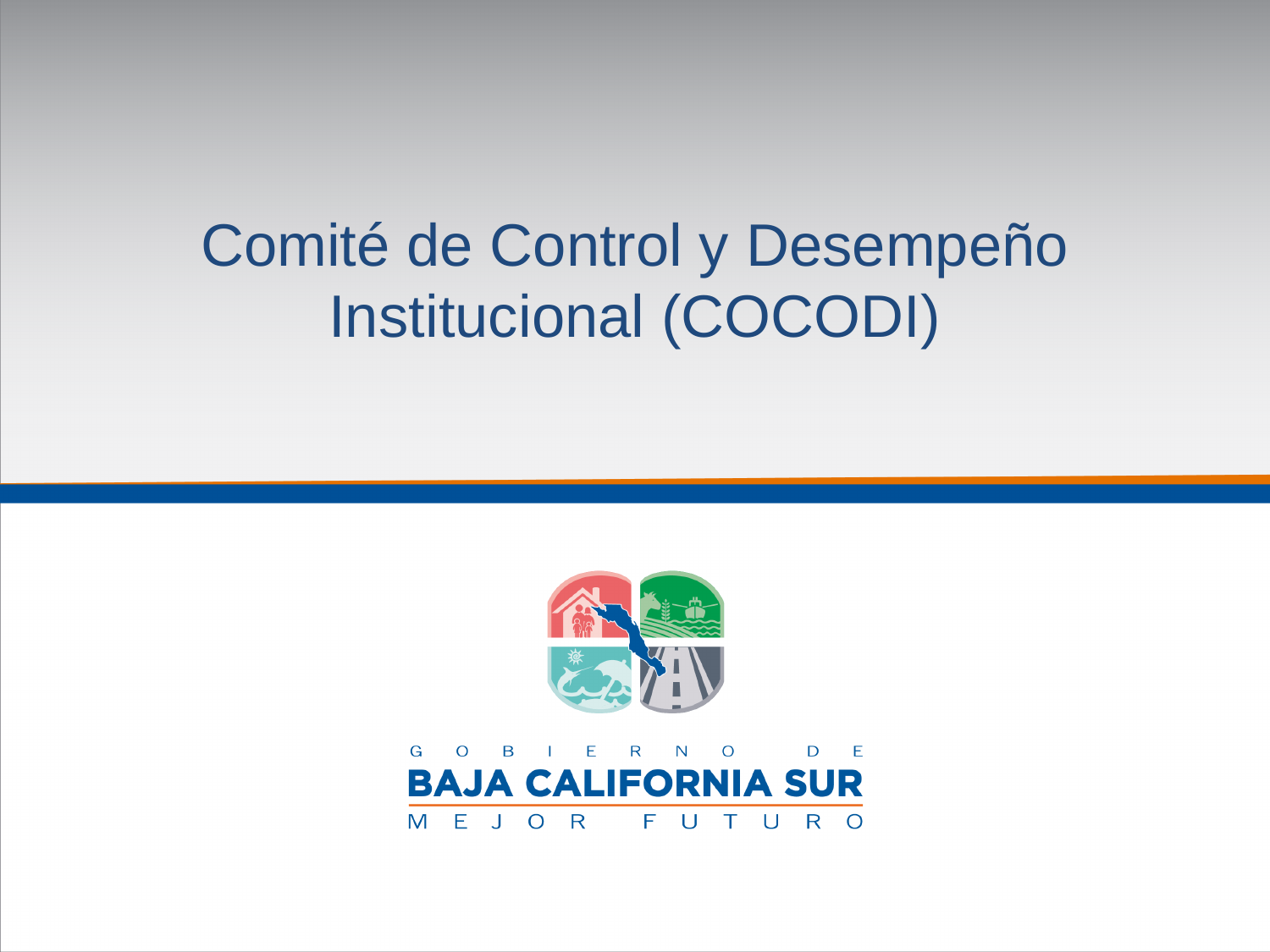

# Comité de Control y Desempeño Institucional (COCODI)